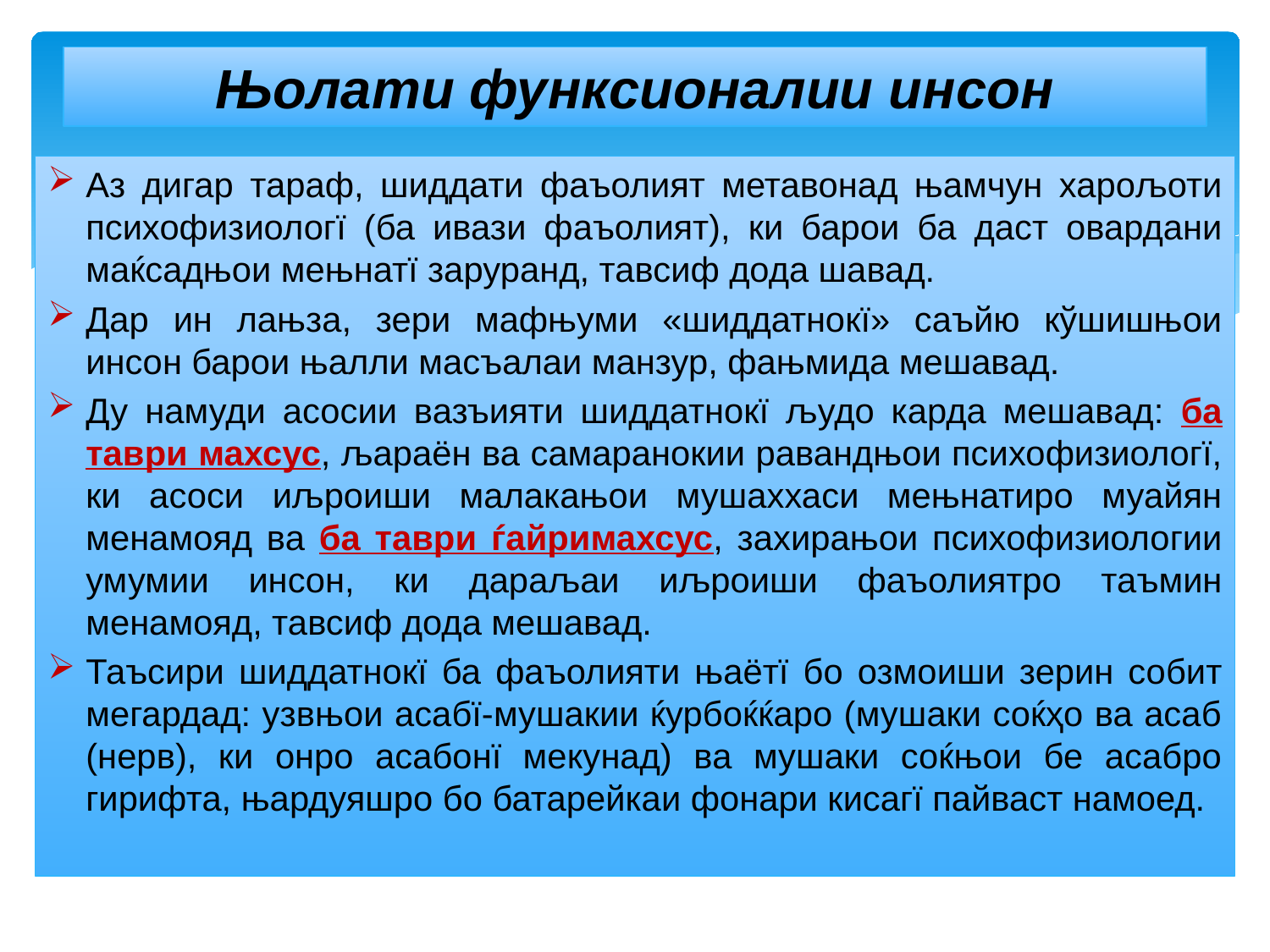

# Њолати функсионалии инсон
Аз дигар тараф, шиддати фаъолият метавонад њамчун харољоти психофизиологї (ба ивази фаъолият), ки барои ба даст овардани маќсадњои мењнатї заруранд, тавсиф дода шавад.
Дар ин лањза, зери мафњуми «шиддатнокї» саъйю кўшишњои инсон барои њалли масъалаи манзур, фањмида мешавад.
Ду намуди асосии вазъияти шиддатнокї људо карда мешавад: ба таври махсус, љараён ва самаранокии равандњои психофизиологї, ки асоси иљроиши малакањои мушаххаси мењнатиро муайян менамояд ва ба таври ѓайримахсус, захирањои психофизиологии умумии инсон, ки дараљаи иљроиши фаъолиятро таъмин менамояд, тавсиф дода мешавад.
Таъсири шиддатнокї ба фаъолияти њаётї бо озмоиши зерин собит мегардад: узвњои асабї-мушакии ќурбоќќаро (мушаки соќҳо ва асаб (нерв), ки онро асабонї мекунад) ва мушаки соќњои бе асабро гирифта, њардуяшро бо батарейкаи фонари кисагї пайваст намоед.